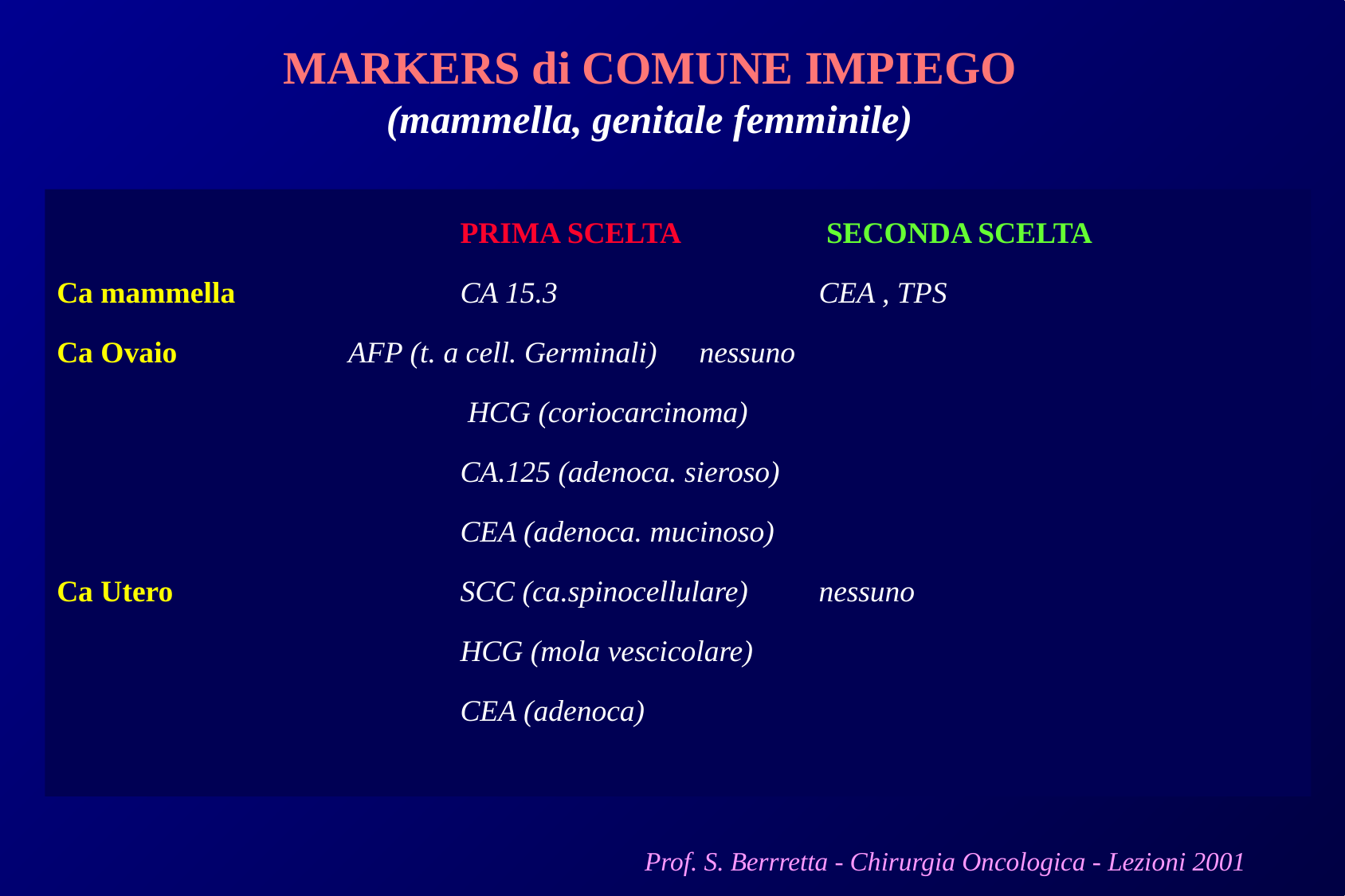

# MARKERS di COMUNE IMPIEGO (mammella, genitale femminile)
 				PRIMA SCELTA		 SECONDA SCELTA
Ca mammella		CA 15.3			CEA , TPS
Ca Ovaio		 AFP (t. a cell. Germinali)	nessuno
				 HCG (coriocarcinoma)
				CA.125 (adenoca. sieroso)
				CEA (adenoca. mucinoso)
Ca Utero			SCC (ca.spinocellulare)	nessuno
				HCG (mola vescicolare)
				CEA (adenoca)
Prof. S. Berrretta - Chirurgia Oncologica - Lezioni 2001